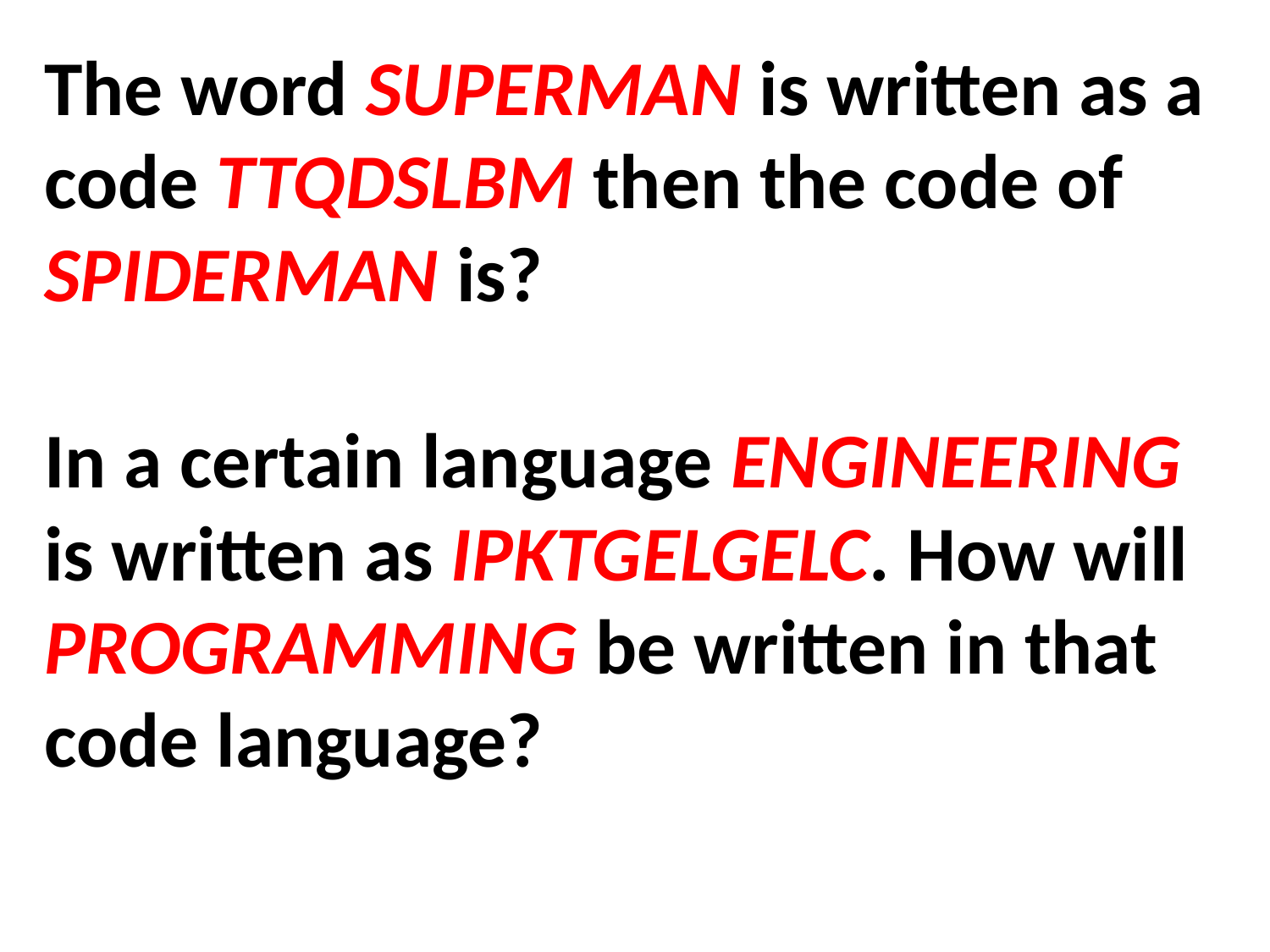

The word SUPERMAN is written as a code TTQDSLBM then the code of SPIDERMAN is?

In a certain language ENGINEERING is written as IPKTGELGELC. How will PROGRAMMING be written in that code language?